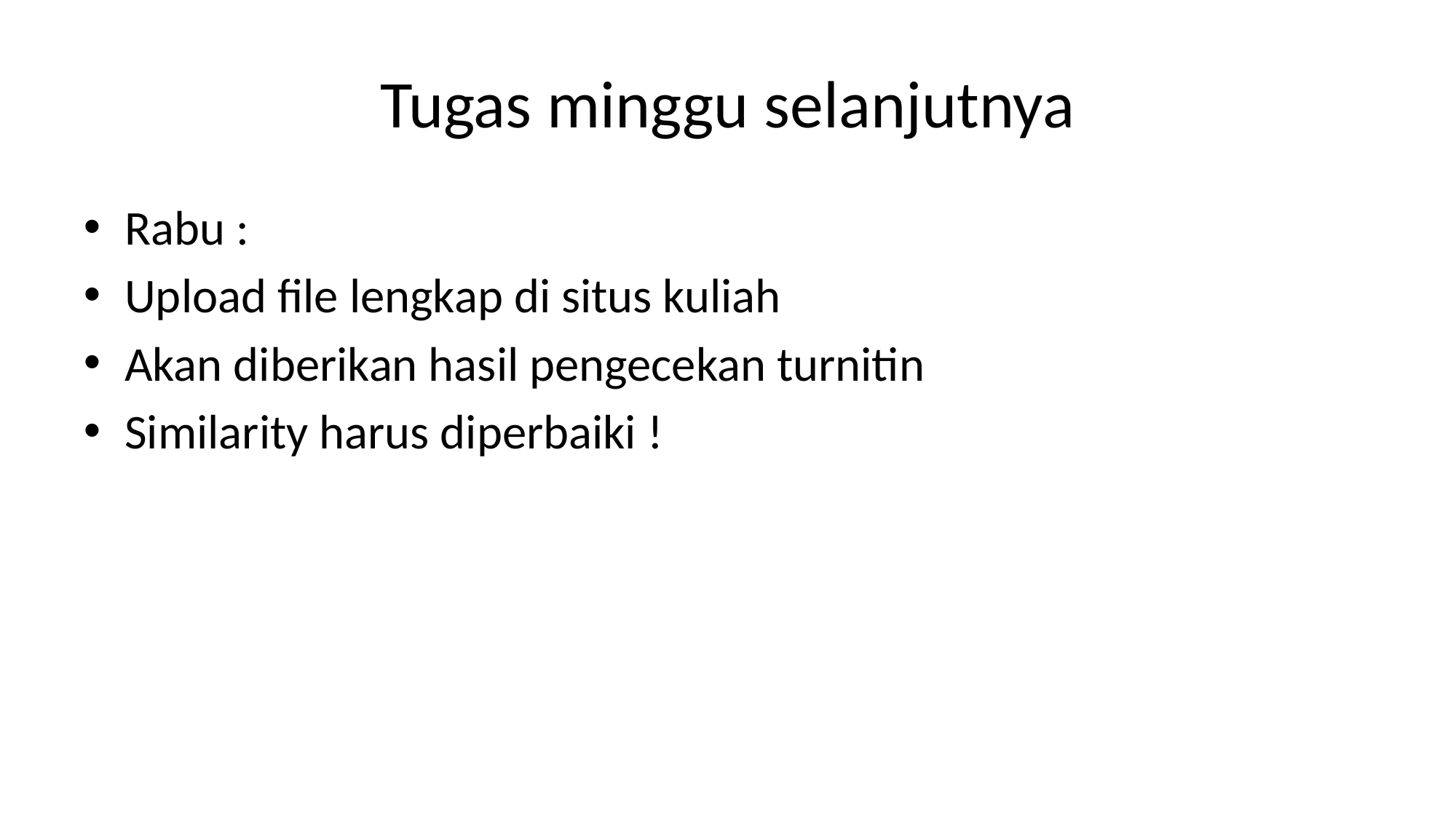

# Tugas minggu selanjutnya
Rabu :
Upload file lengkap di situs kuliah
Akan diberikan hasil pengecekan turnitin
Similarity harus diperbaiki !